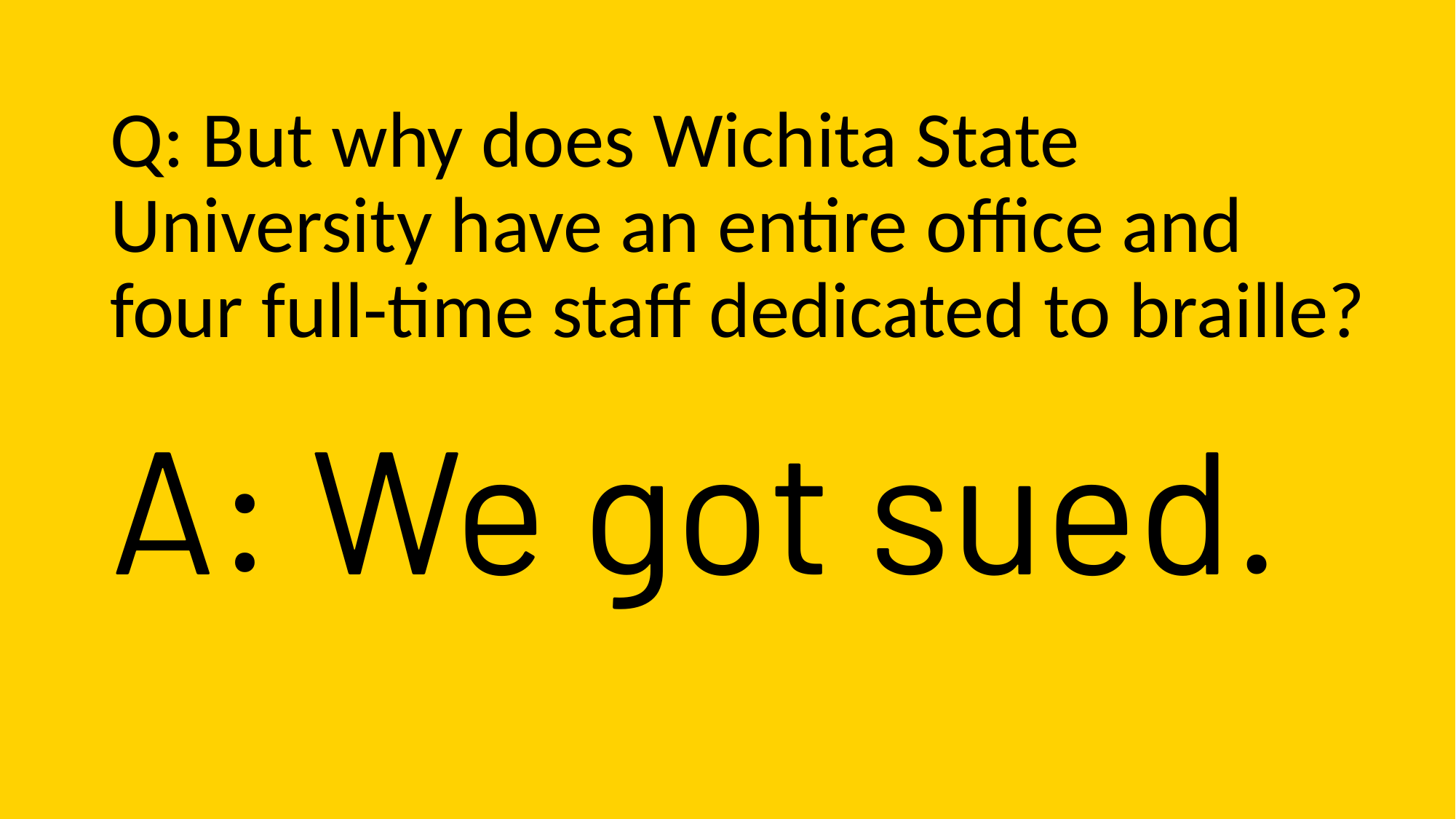

# Q: But why does Wichita State University have an entire office and four full-time staff dedicated to braille?
A: We got sued.